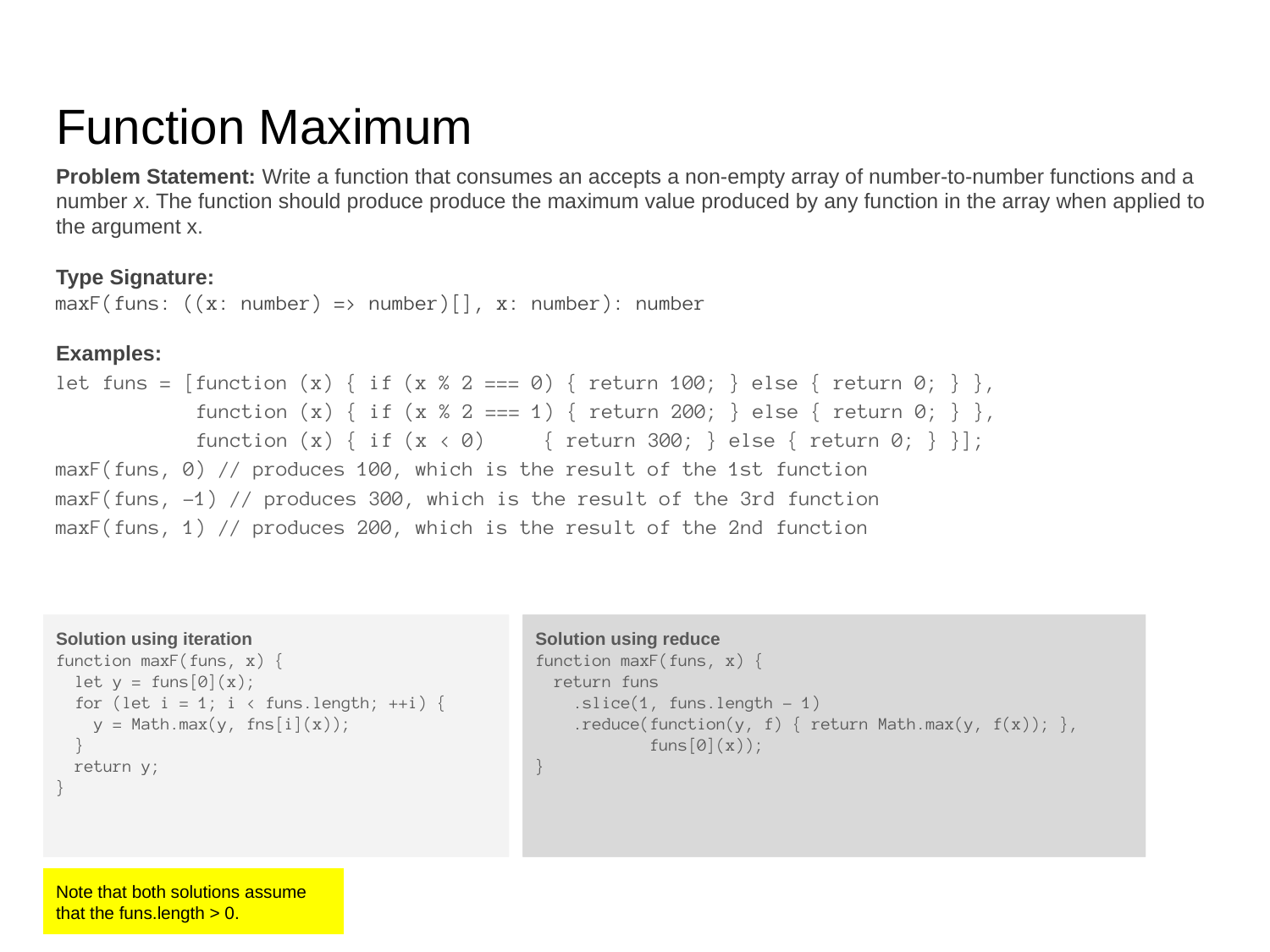

# Function Maximum
Problem Statement: Write a function that consumes an accepts a non-empty array of number-to-number functions and a number x. The function should produce produce the maximum value produced by any function in the array when applied to the argument x.

Type Signature:
maxF(funs: ((x: number) => number)[], x: number): number

Examples:
let funs = [function (x) { if (x % 2 === 0) { return 100; } else { return 0; } },
            function (x) { if (x % 2 === 1) { return 200; } else { return 0; } },
            function (x) { if (x < 0)     { return 300; } else { return 0; } }];
maxF(funs, 0) // produces 100, which is the result of the 1st function
maxF(funs, -1) // produces 300, which is the result of the 3rd function
maxF(funs, 1) // produces 200, which is the result of the 2nd function
Solution using iteration
function maxF(funs, x) {
  let y = ???;
  ???
  return y;
}
Solution using iteration
function maxF(funs, x) {
  let y = funs[0](x);
  for (let i = 1; i < funs.length; ++i) {
    y = Math.max(y, fns[i](x));
  }
  return y;
}
Solution using reduce
function maxF(funs, x) {
  return funs
    .reduce(function(y, f) { ??? }, ???);
}

Solution using reduce
function maxF(funs, x) {
  return funs
    .slice(1, funs.length - 1)
    .reduce(function(y, f) { return Math.max(y, f(x)); },
            funs[0](x));
}
Note that the type of f is (x: number) => number.
What should the initial value be?
Note that both solutions assume that the funs.length > 0.